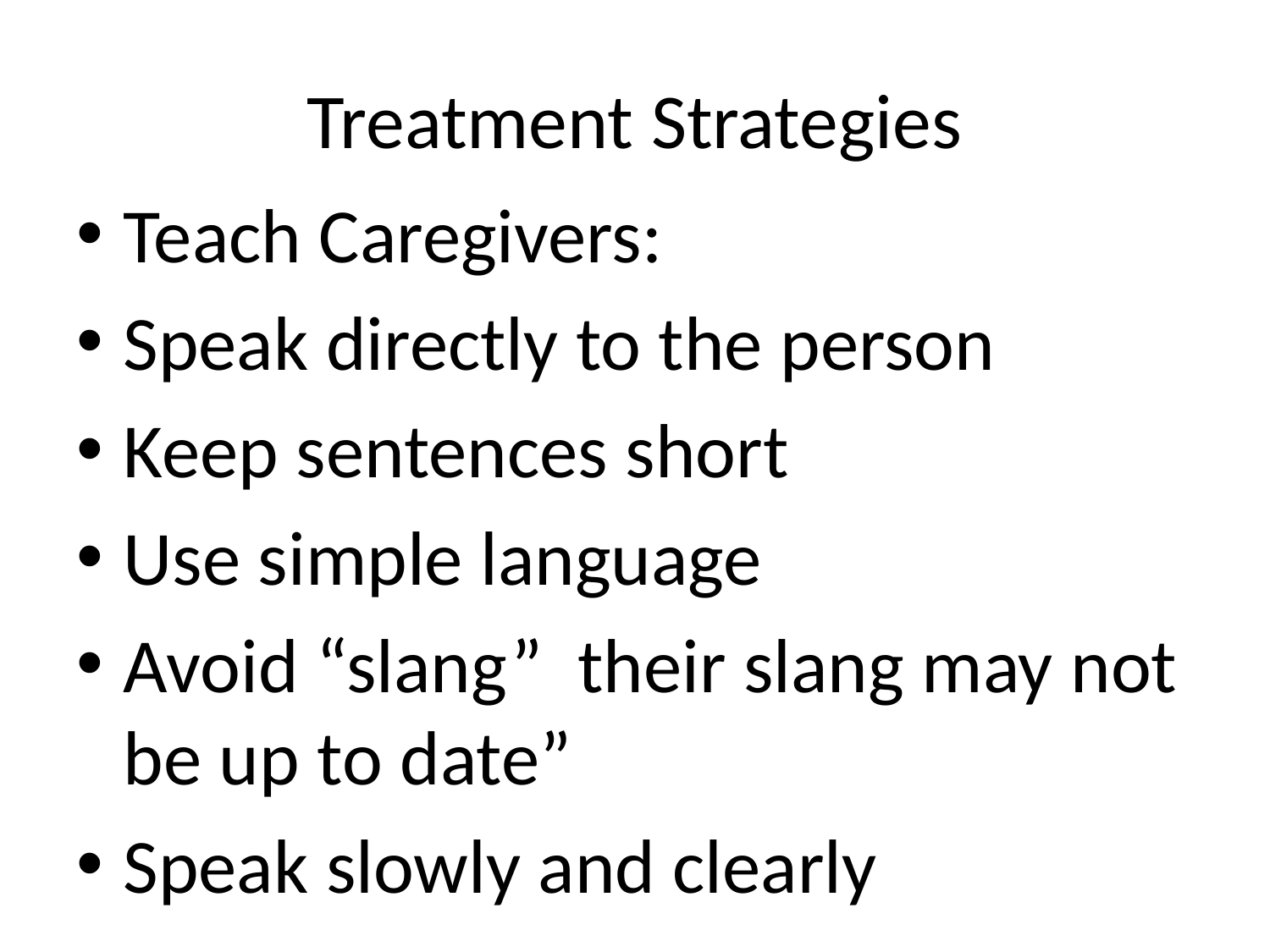

# Treatment Strategies
Teach Caregivers:
Speak directly to the person
Keep sentences short
Use simple language
Avoid “slang”  their slang may not be up to date”
Speak slowly and clearly